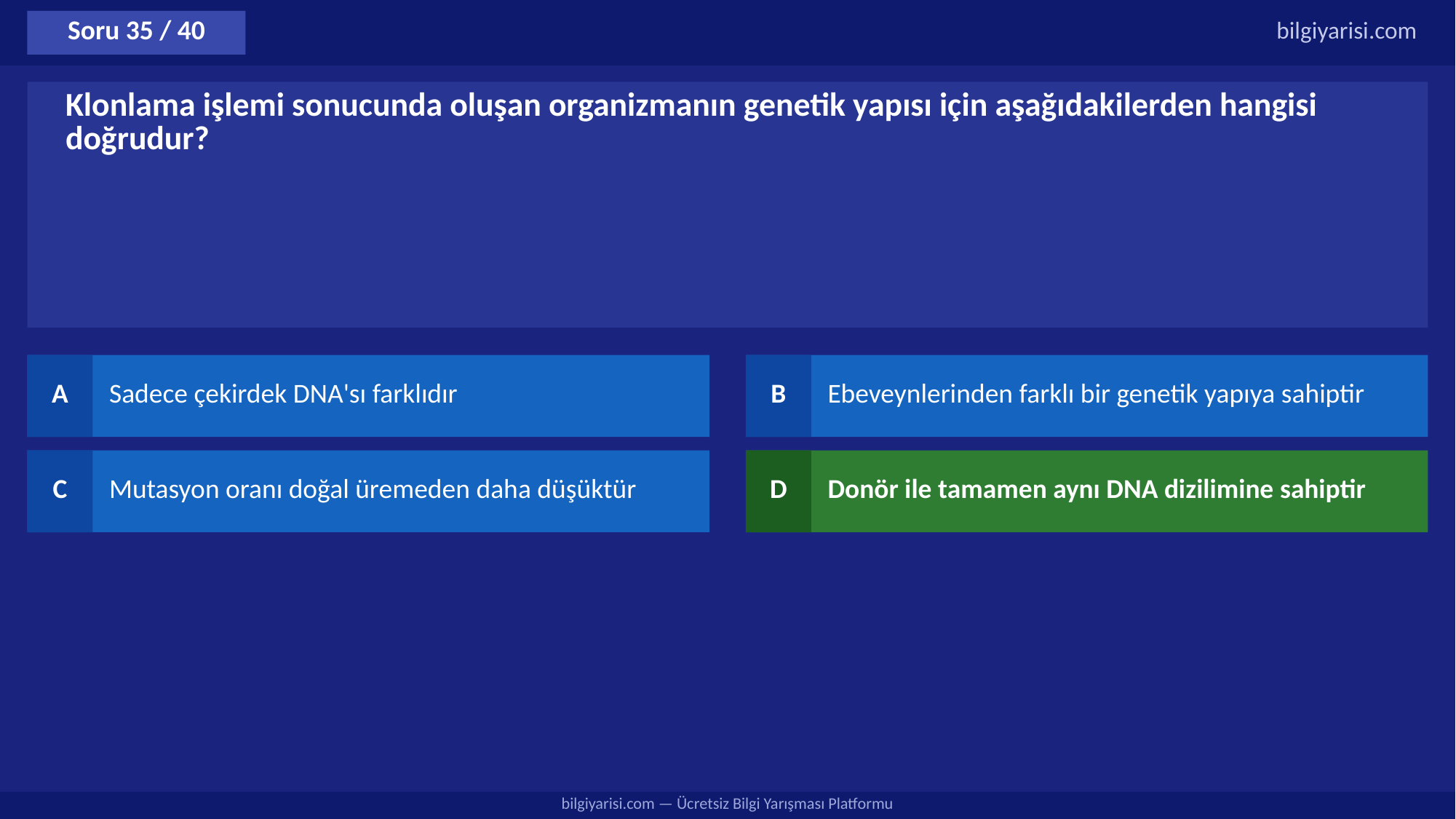

Soru 35 / 40
bilgiyarisi.com

Klonlama işlemi sonucunda oluşan organizmanın genetik yapısı için aşağıdakilerden hangisi doğrudur?

A
Sadece çekirdek DNA'sı farklıdır

B
Ebeveynlerinden farklı bir genetik yapıya sahiptir

C
Mutasyon oranı doğal üremeden daha düşüktür

D
Donör ile tamamen aynı DNA dizilimine sahiptir
bilgiyarisi.com — Ücretsiz Bilgi Yarışması Platformu